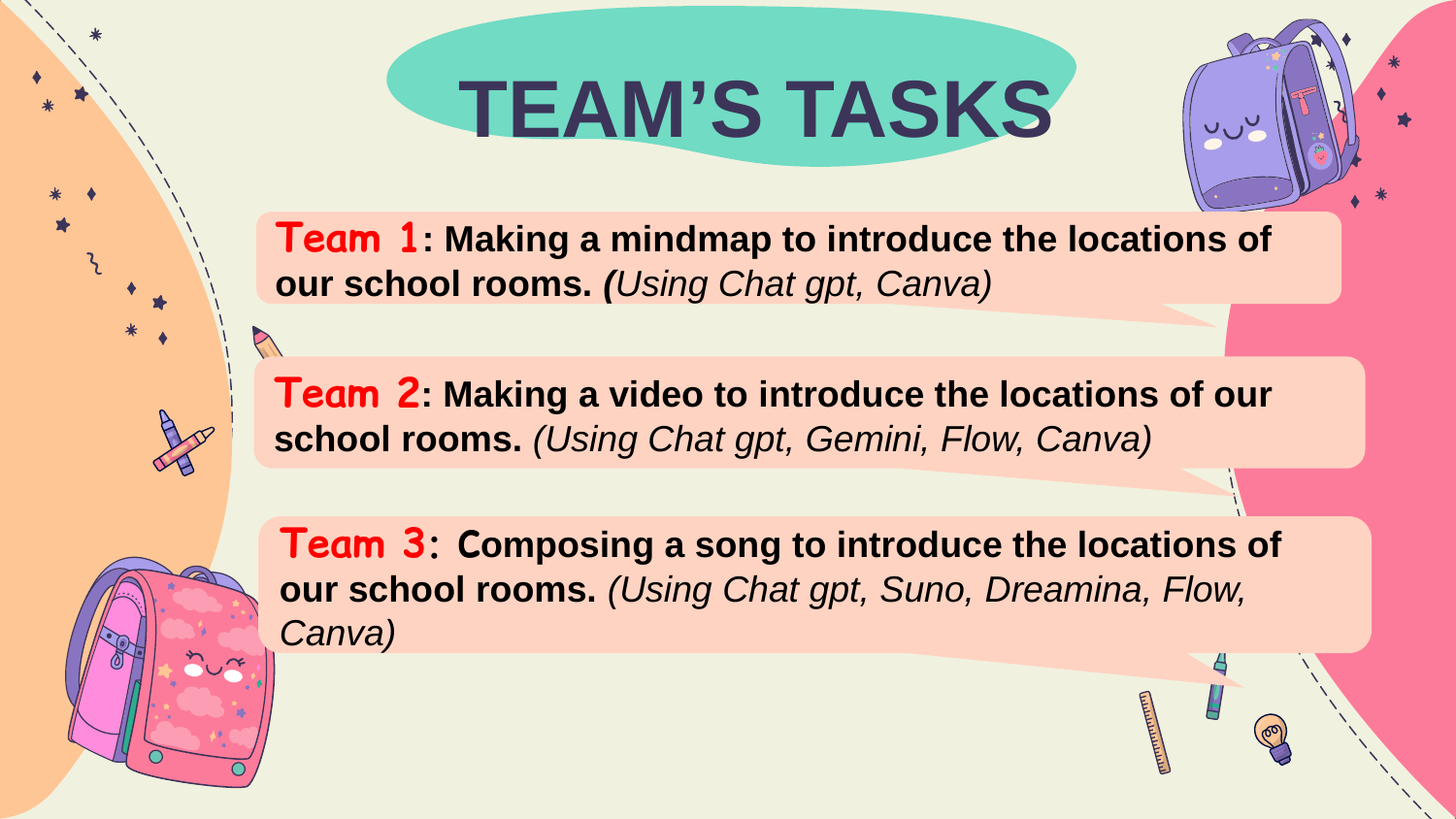

TEAM’S TASKS

Team 1: Making a mindmap to introduce the locations of our school rooms. (Using Chat gpt, Canva)

Team 2: Making a video to introduce the locations of our school rooms. (Using Chat gpt, Gemini, Flow, Canva)

Team 3: Composing a song to introduce the locations of our school rooms. (Using Chat gpt, Suno, Dreamina, Flow, Canva)